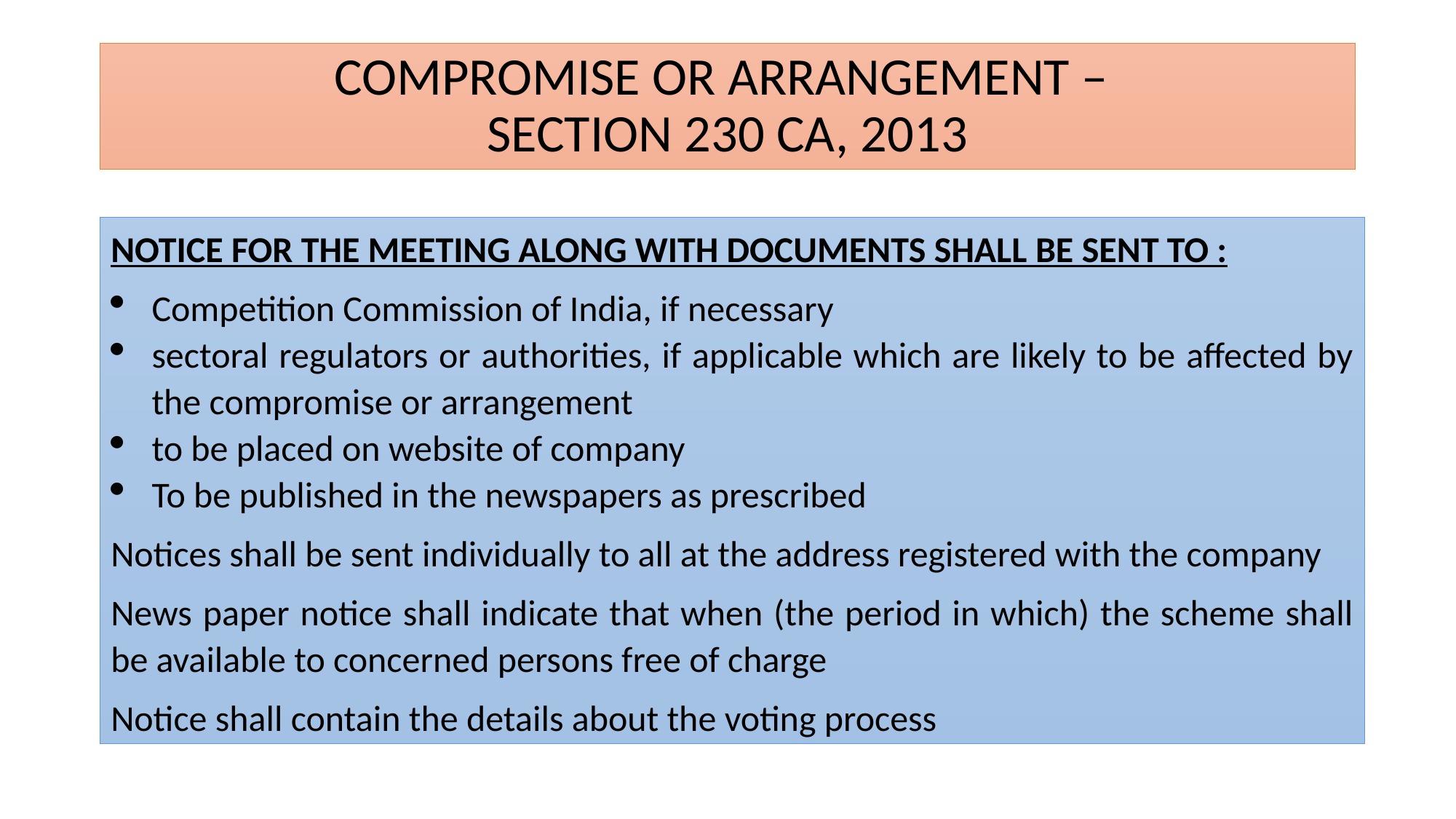

COMPROMISE OR ARRANGEMENT –
SECTION 230 CA, 2013
NOTICE FOR THE MEETING ALONG WITH DOCUMENTS SHALL BE SENT TO :
Competition Commission of India, if necessary
sectoral regulators or authorities, if applicable which are likely to be affected by the compromise or arrangement
to be placed on website of company
To be published in the newspapers as prescribed
Notices shall be sent individually to all at the address registered with the company
News paper notice shall indicate that when (the period in which) the scheme shall be available to concerned persons free of charge
Notice shall contain the details about the voting process